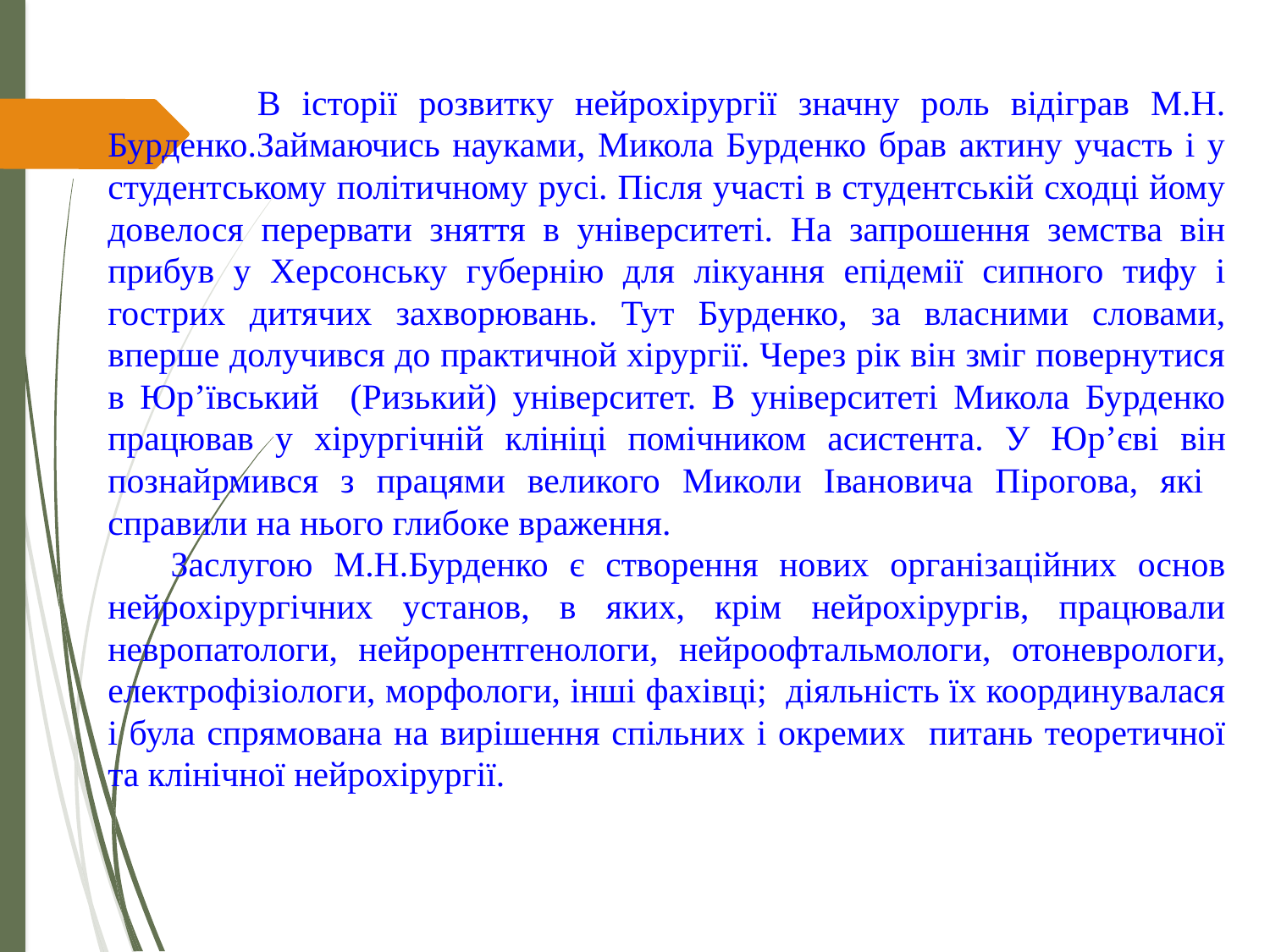

В історії розвитку нейрохірургії значну роль відіграв М.Н. Бурденко.Займаючись науками, Микола Бурденко брав актину участь і у студентському політичному русі. Після участі в студентській сходці йому довелося перервати зняття в університеті. На запрошення земства він прибув у Херсонську губернію для лікуання епідемії сипного тифу і гострих дитячих захворювань. Тут Бурденко, за власними словами, вперше долучився до практичной хірургії. Через рік він зміг повернутися в Юр’ївський  (Ризький) університет. В університеті Микола Бурденко працював у хірургічній клініці помічником асистента. У Юр’єві він познайрмився з працями великого Миколи Івановича Пірогова, які  справили на нього глибоке враження.
   Заслугою М.Н.Бурденко є створення нових організаційних основ нейрохірургічних установ, в яких, крім нейрохірургів, працювали невропатологи, нейрорентгенологи, нейроофтальмологи, отоневрологи, електрофізіологи, морфологи, інші фахівці;  діяльність їх координувалася і була спрямована на вирішення спільних і окремих  питань теоретичної та клінічної нейрохірургії.